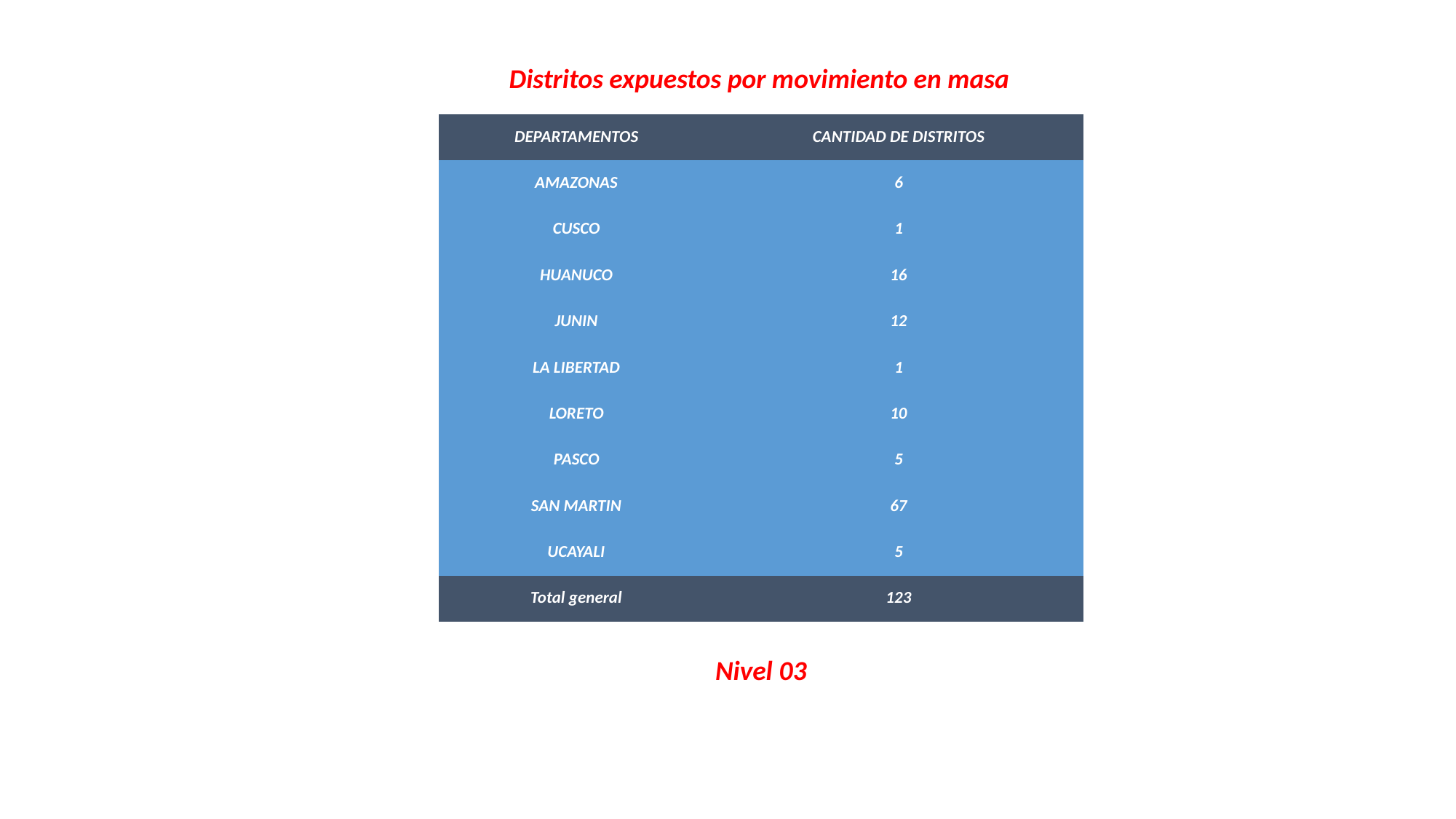

Distritos expuestos por movimiento en masa
| DEPARTAMENTOS | CANTIDAD DE DISTRITOS |
| --- | --- |
| AMAZONAS | 6 |
| CUSCO | 1 |
| HUANUCO | 16 |
| JUNIN | 12 |
| LA LIBERTAD | 1 |
| LORETO | 10 |
| PASCO | 5 |
| SAN MARTIN | 67 |
| UCAYALI | 5 |
| Total general | 123 |
Nivel 03